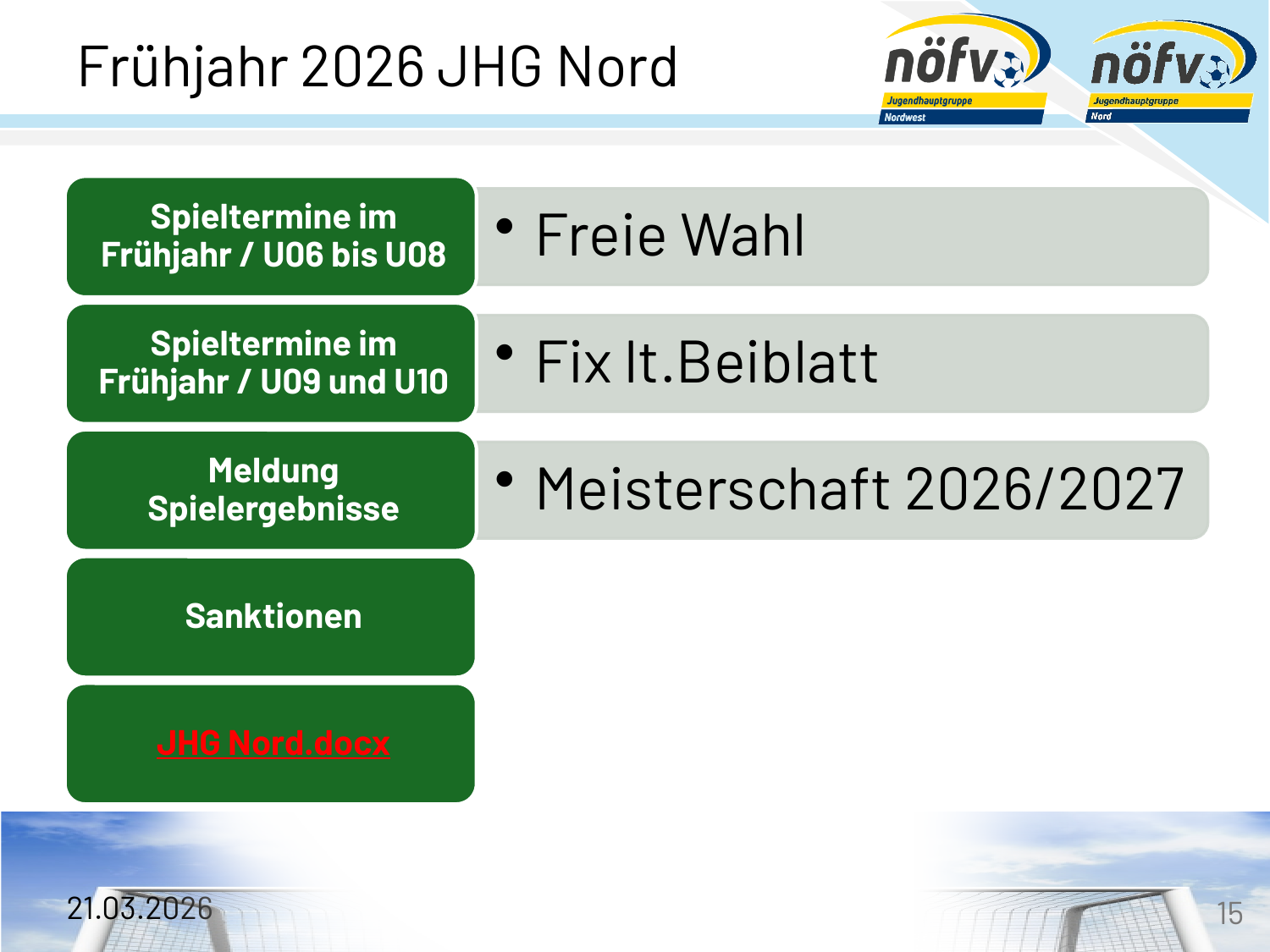

# Frühjahr 2026 JHG Nord
Freie Wahl
Spieltermine im Frühjahr / U06 bis U08
Fix lt.Beiblatt
Spieltermine im Frühjahr / U09 und U10
Meisterschaft 2026/2027
Meldung Spielergebnisse
Sanktionen
JHG Nord.docx
15